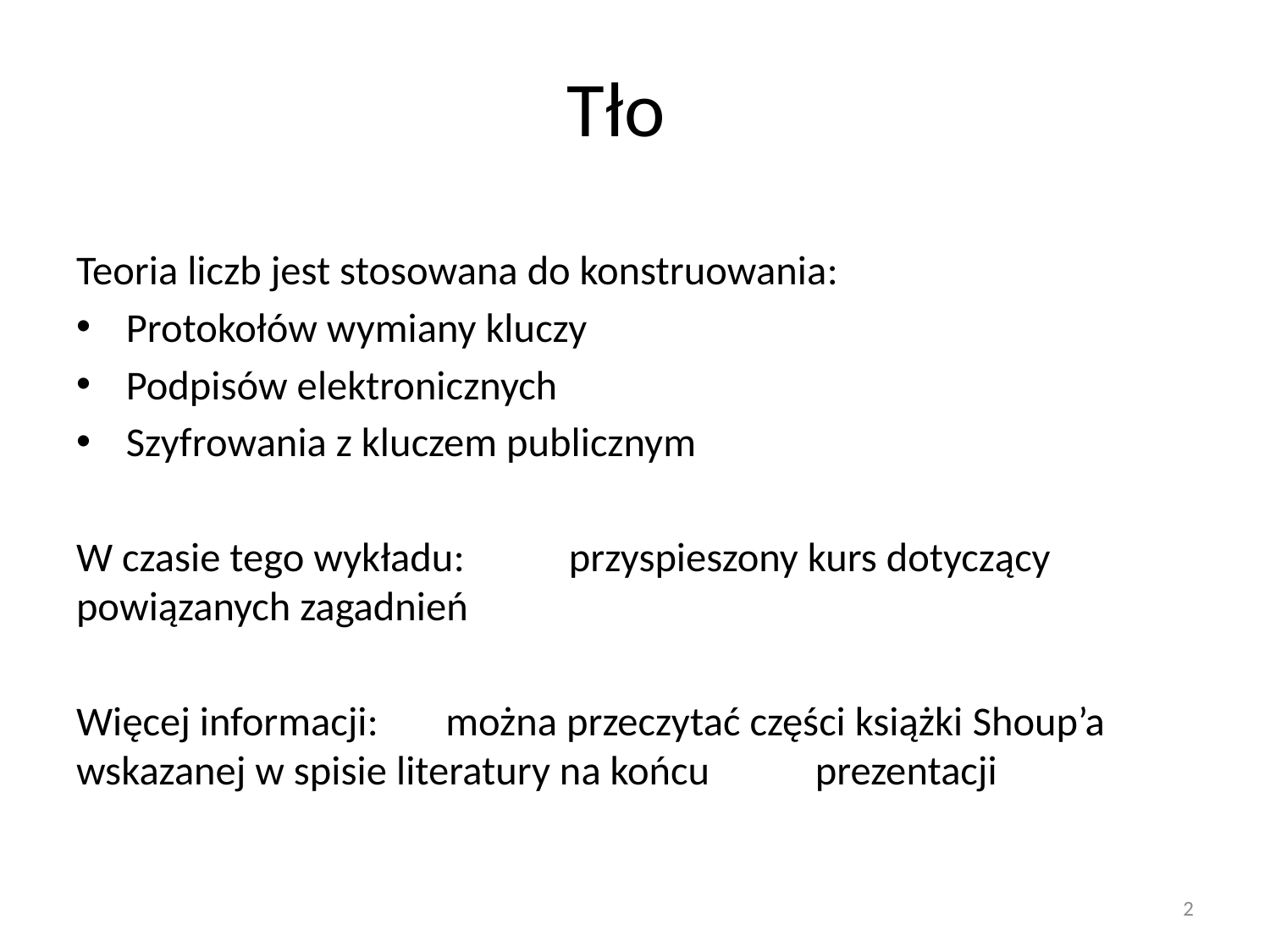

# Tło
Teoria liczb jest stosowana do konstruowania:
Protokołów wymiany kluczy
Podpisów elektronicznych
Szyfrowania z kluczem publicznym

W czasie tego wykładu:   	przyspieszony kurs dotyczący 					powiązanych zagadnień

Więcej informacji:	można przeczytać części książki Shoup’a 				wskazanej w spisie literatury na końcu 				prezentacji
2